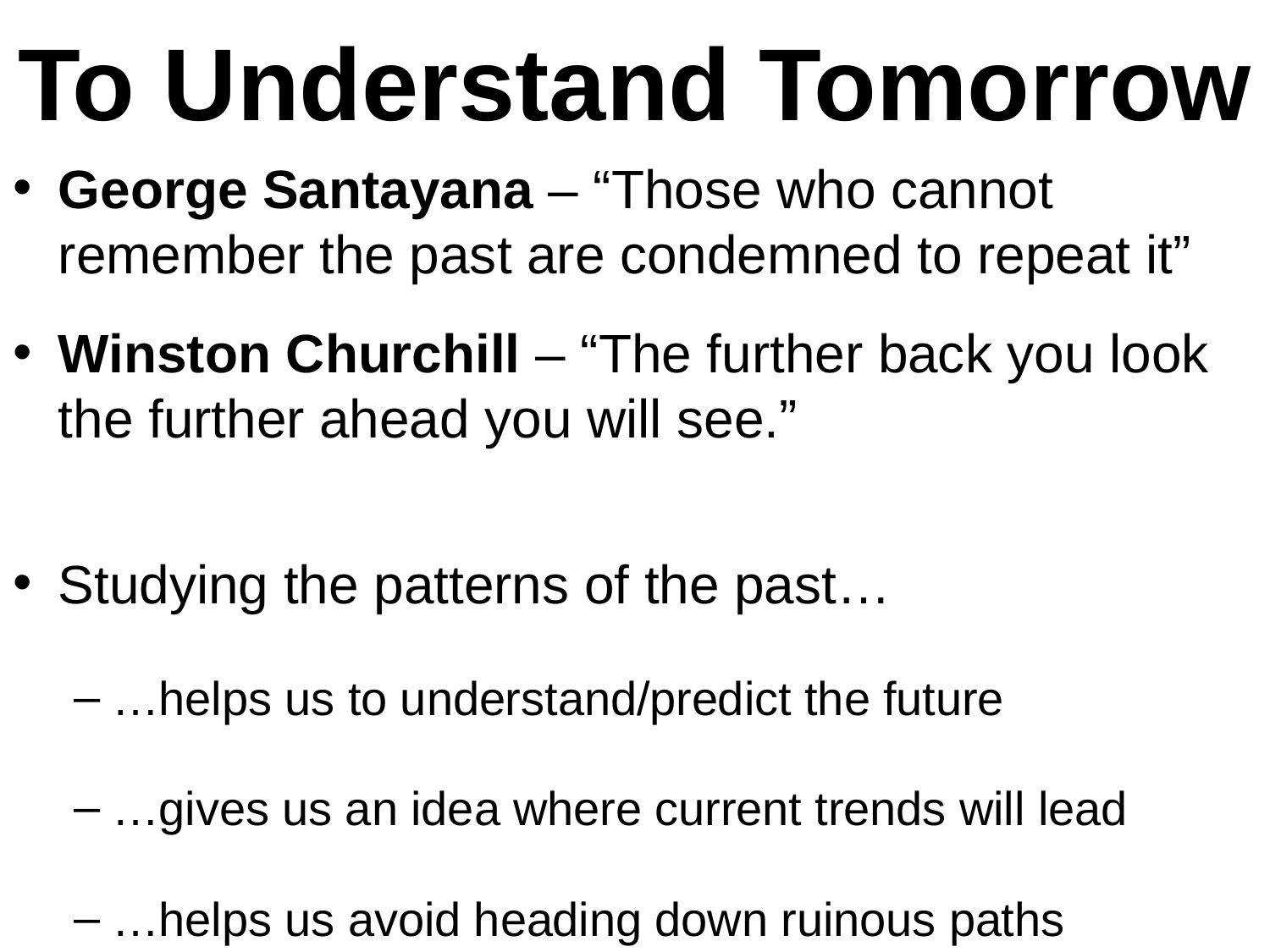

# To Understand Tomorrow
George Santayana – “Those who cannot remember the past are condemned to repeat it”

Winston Churchill – “The further back you look the further ahead you will see.”

Studying the patterns of the past…

…helps us to understand/predict the future

…gives us an idea where current trends will lead

…helps us avoid heading down ruinous paths